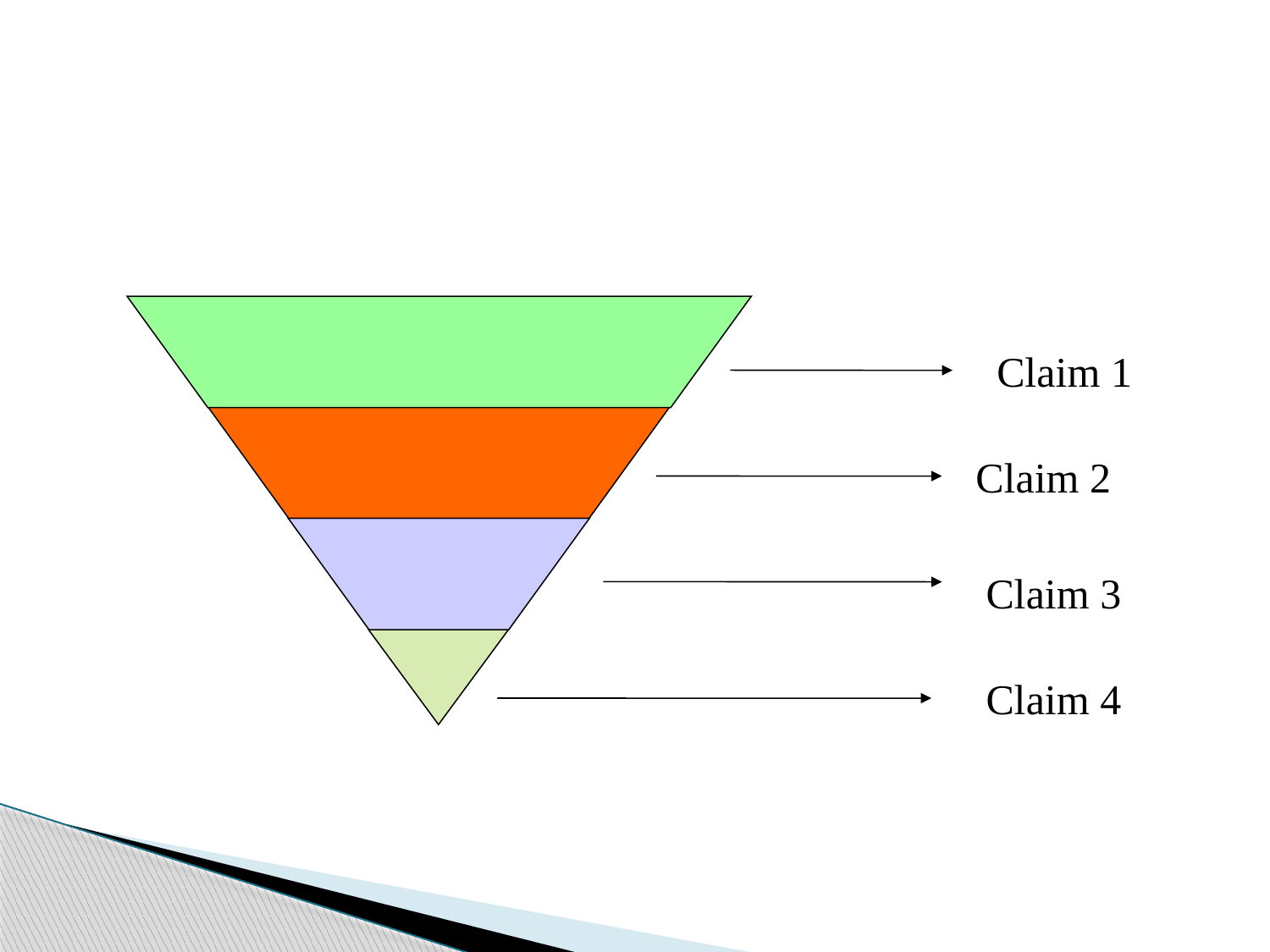

Claim 1

Claim 2

Claim 3

Claim 4